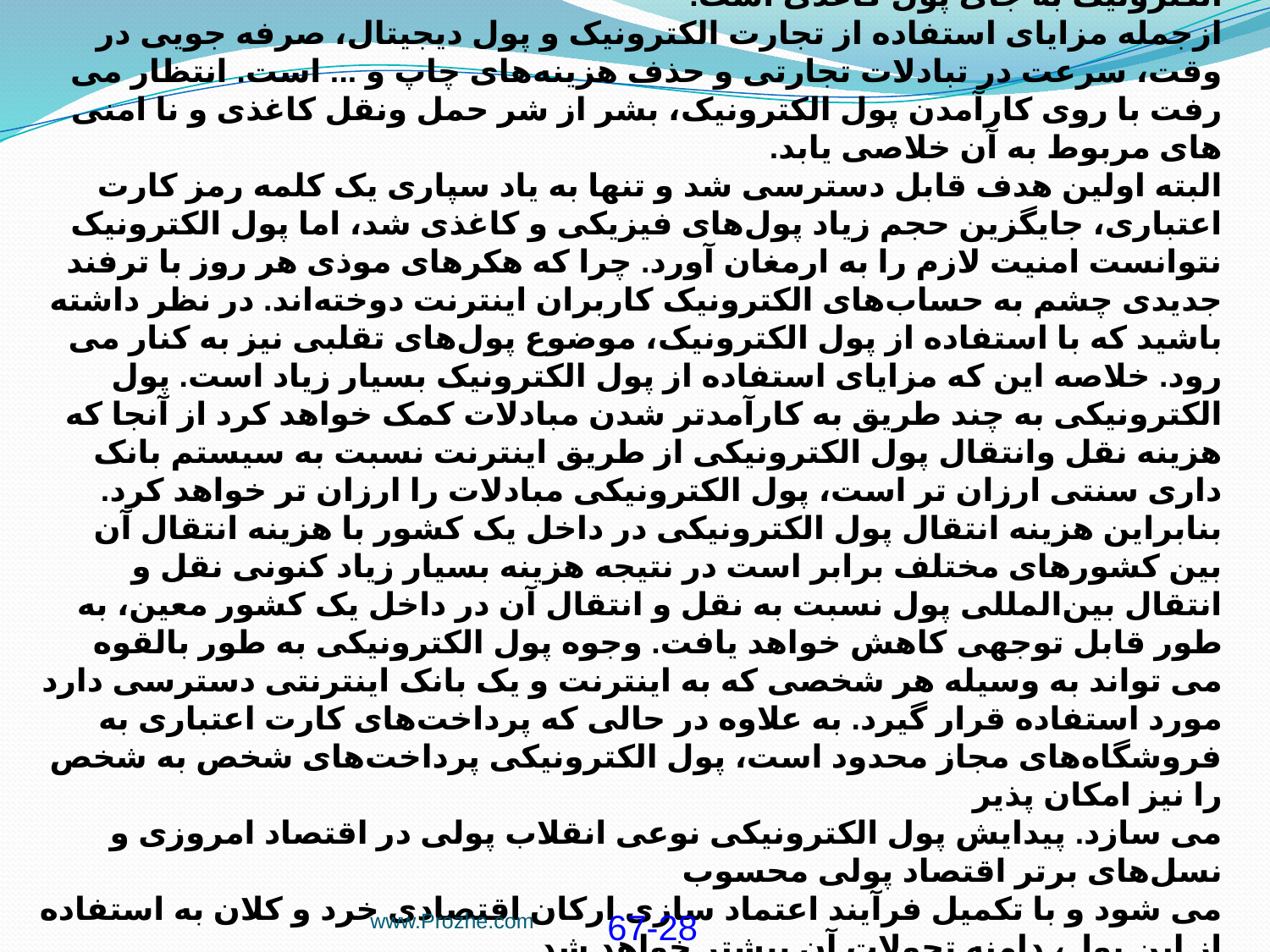

به طور كلى امروز دنيا شاهد گسترش شديد تجارت الكترونيک و جايگزينى پول الكترونيک به جاى پول كاغذى است.
ازجمله مزاياى استفاده از تجارت الكترونيک و پول ديجيتال، صرفه جويى در وقت، سرعت در تبادلات تجارتى و حذف هزينه‌هاى چاپ و ... است. انتظار مى ‌رفت با روى كارآمدن پول الكترونيک، بشر از شر حمل ونقل كاغذى و نا امنى ‌هاى مربوط به آن خلاصى يابد.
البته اولين هدف قابل دسترسى شد و تنها به ياد سپارى يک كلمه رمز كارت اعتبارى، جايگزين حجم زياد پول‌هاى فيزيكى و كاغذى شد، اما پول الكترونيک نتوانست امنيت لازم را به ارمغان آورد. چرا كه هكرهاى موذى هر روز با ترفند جديدى چشم به حساب‌هاى الكترونيک كاربران اينترنت دوخته‌اند. در نظر داشته باشيد كه با استفاده از پول الكترونيک، موضوع پول‌هاى تقلبى نيز به كنار مى ‌رود. خلاصه اين كه مزاياى استفاده از پول الكترونيک بسيار زياد است. پول الكترونيكى به چند طريق به كارآمدتر شدن مبادلات كمک خواهد كرد از آنجا كه هزينه نقل وانتقال پول الكترونيكى از طريق اينترنت نسبت به سيستم بانک دارى سنتى ارزان تر است،‌ پول الكترونيكى مبادلات را ارزان تر خواهد كرد.
بنابراين هزينه انتقال پول الكترونيكى در داخل يک كشور با هزينه انتقال آن بين كشورهاى مختلف برابر است در نتيجه هزينه بسيار زياد كنونى‌ نقل و انتقال بين‌المللى پول نسبت به نقل و انتقال آن در داخل يک كشور معين، به طور قابل توجهى كاهش خواهد يافت. وجوه پول الكترونيكى به طور بالقوه مى ‌تواند به وسيله هر شخصى كه به اينترنت و يک بانک اينترنتى دسترسى دارد مورد استفاده قرار گيرد. به علاوه در حالى ‌كه پرداخت‌هاى كارت اعتبارى به فروشگاه‌هاى مجاز محدود است، پول الكترونيكى پرداخت‌هاى شخص به شخص را نيز امكان پذير
مى ‌سازد. پيدايش پول الكترونيكى نوعى انقلاب پولى در اقتصاد امروزى و نسل‌هاى برتر اقتصاد پولى محسوب
مى ‌شود و با تكميل فرآيند اعتماد سازى اركان اقتصادى خرد و كلان به استفاده از اين پول، دامنه تحولات آن بيشتر خواهد شد.
www.Prozhe.com
67-28